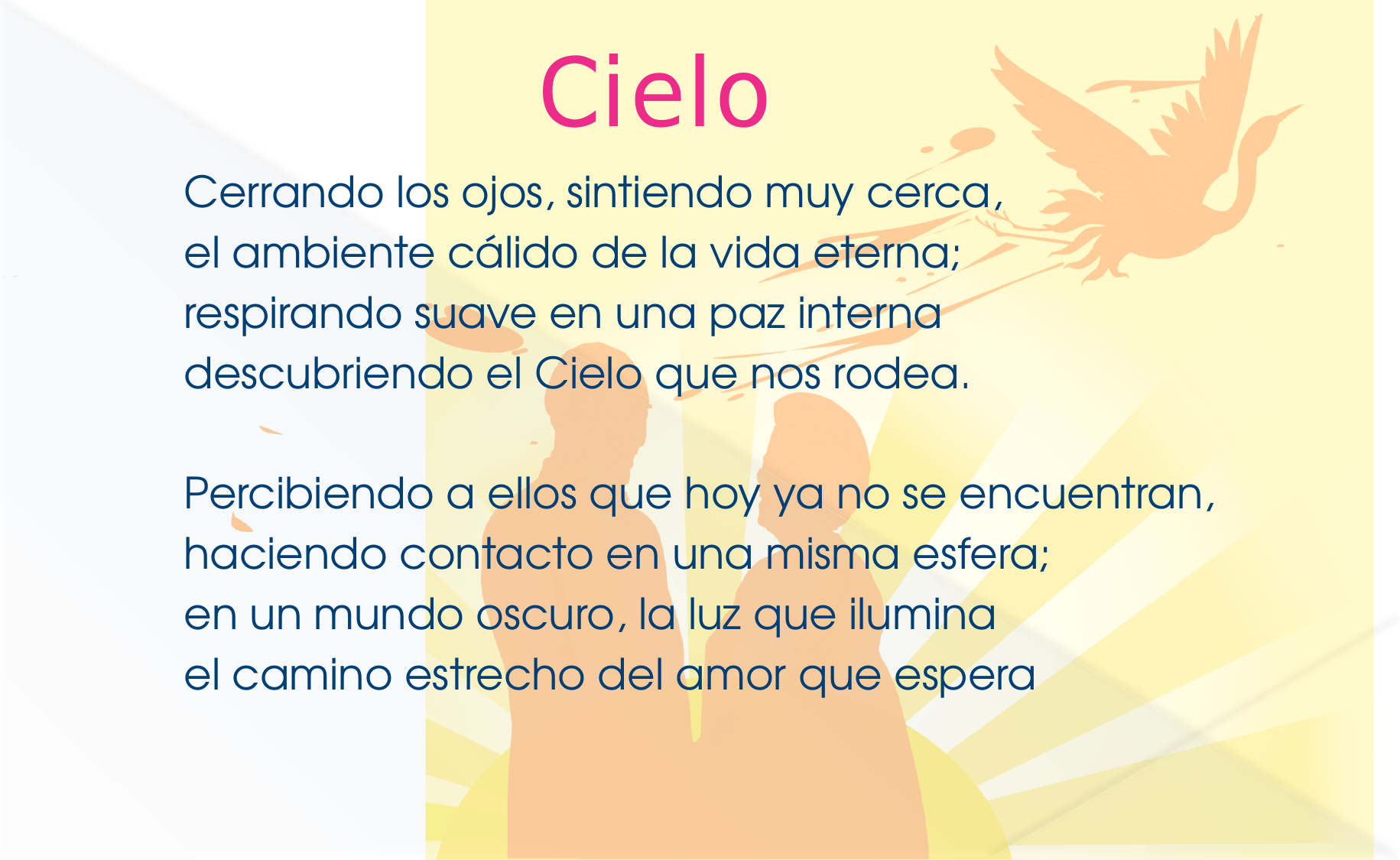

# Cielo
Cerrando los ojos, sintiendo muy cerca,
el ambiente cálido de la vida eterna;
respirando suave en una paz interna
descubriendo el Cielo que nos rodea.

Percibiendo a ellos que hoy ya no se encuentran,
haciendo contacto en una misma esfera;
en un mundo oscuro, la luz que ilumina
el camino estrecho del amor que espera